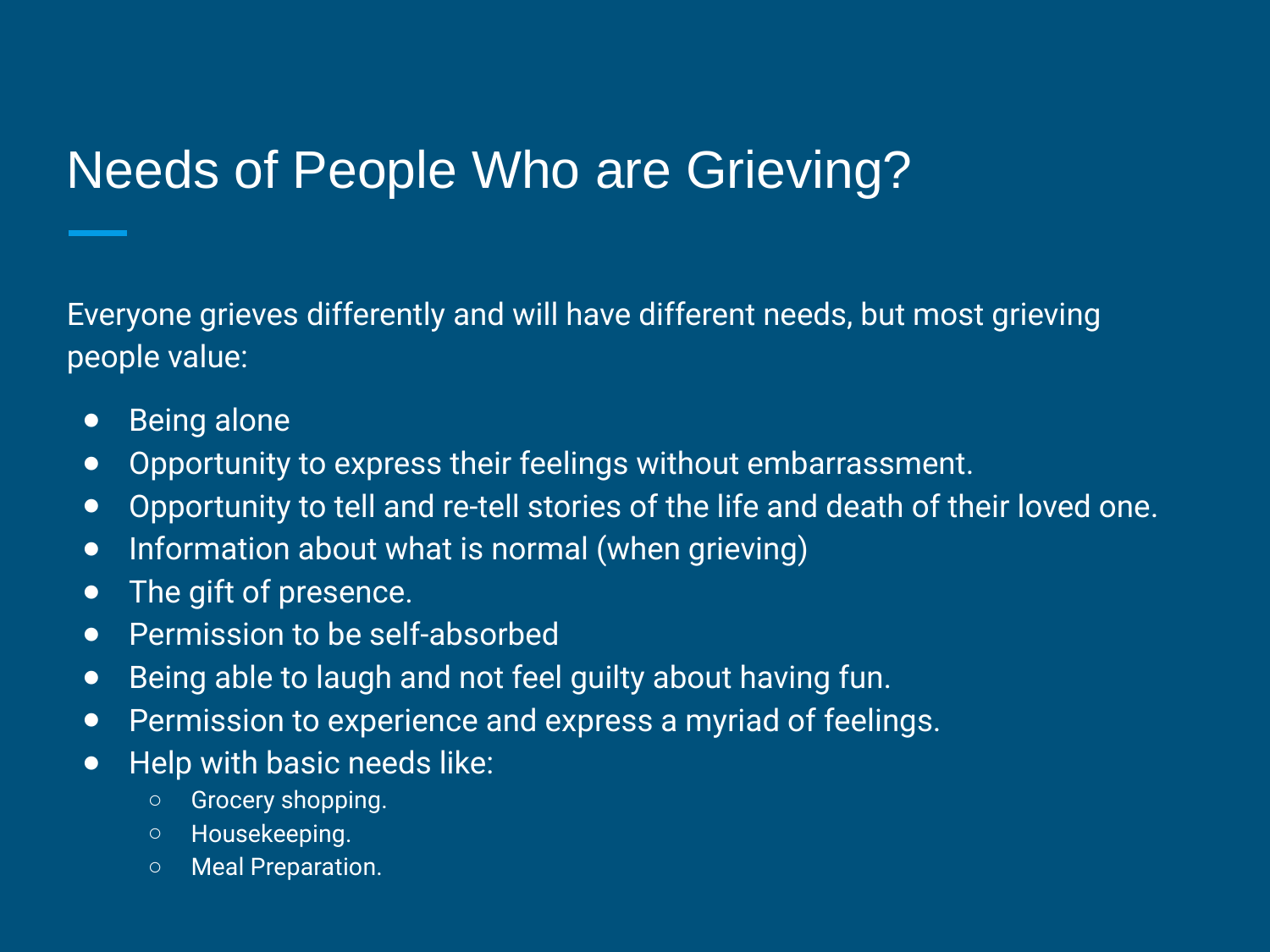

# Needs of People Who are Grieving?
Everyone grieves differently and will have different needs, but most grieving people value:
Being alone
Opportunity to express their feelings without embarrassment.
Opportunity to tell and re-tell stories of the life and death of their loved one.
Information about what is normal (when grieving)
The gift of presence.
Permission to be self-absorbed
Being able to laugh and not feel guilty about having fun.
Permission to experience and express a myriad of feelings.
Help with basic needs like:
Grocery shopping.
Housekeeping.
Meal Preparation.